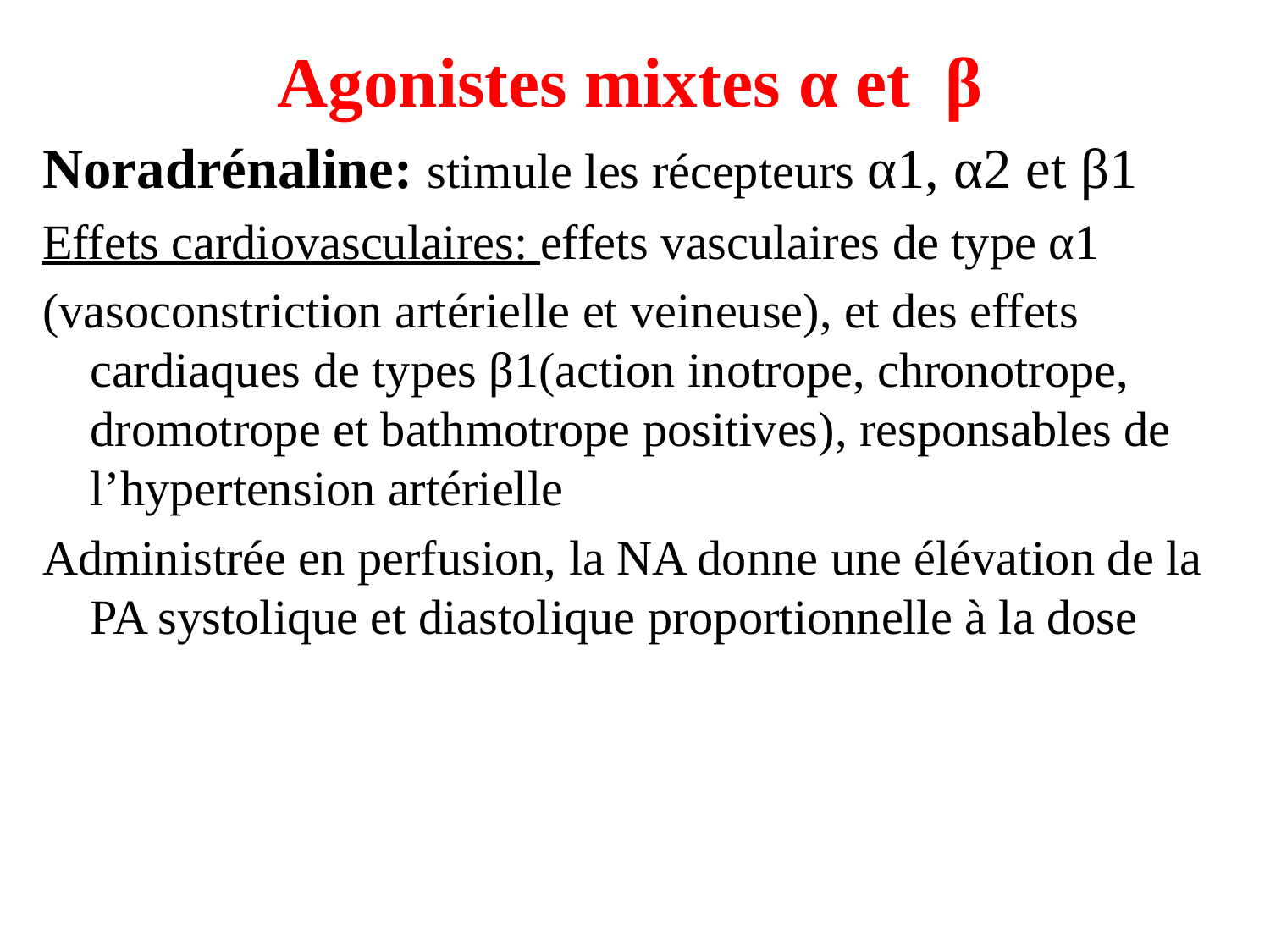

Agonistes mixtes α et  β
Noradrénaline: stimule les récepteurs α1, α2 et β1
Effets cardiovasculaires: effets vasculaires de type α1
(vasoconstriction artérielle et veineuse), et des effets cardiaques de types β1(action inotrope, chronotrope, dromotrope et bathmotrope positives), responsables de l’hypertension artérielle
Administrée en perfusion, la NA donne une élévation de la PA systolique et diastolique proportionnelle à la dose